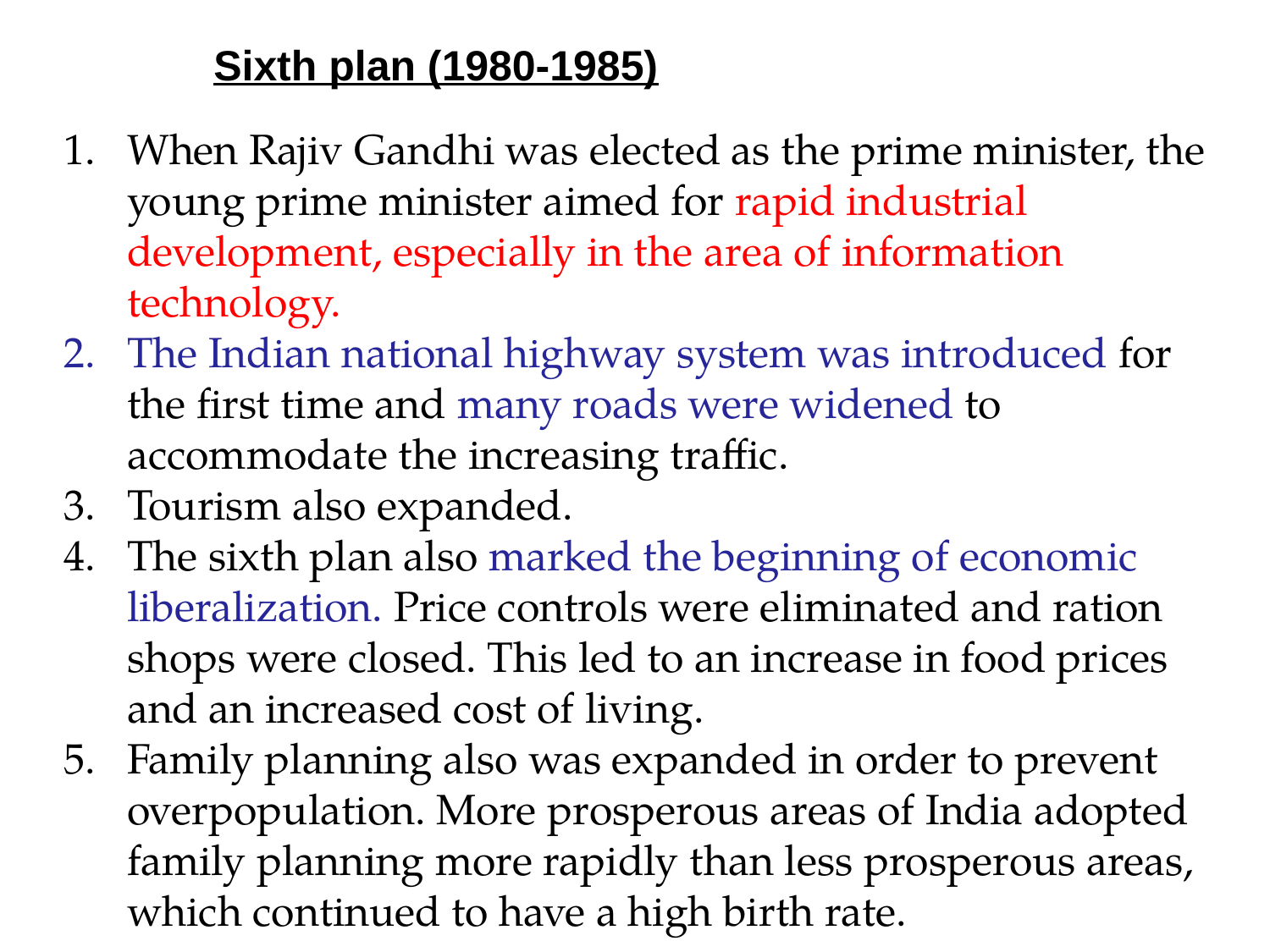

Sixth plan (1980-1985)

When Rajiv Gandhi was elected as the prime minister, the young prime minister aimed for rapid industrial development, especially in the area of information technology.
The Indian national highway system was introduced for the first time and many roads were widened to accommodate the increasing traffic.
Tourism also expanded.
The sixth plan also marked the beginning of economic liberalization. Price controls were eliminated and ration shops were closed. This led to an increase in food prices and an increased cost of living.
Family planning also was expanded in order to prevent overpopulation. More prosperous areas of India adopted family planning more rapidly than less prosperous areas, which continued to have a high birth rate.